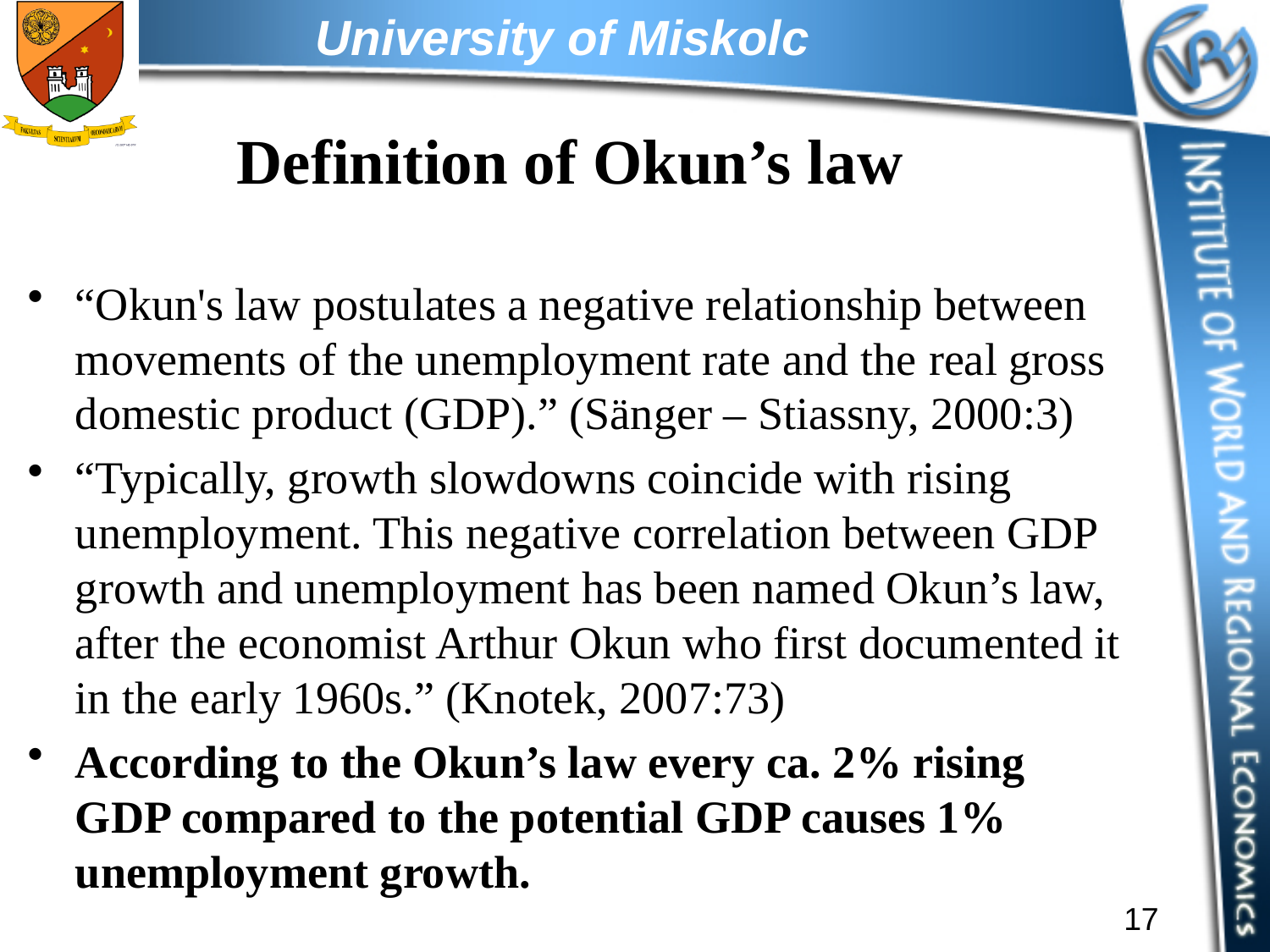

# Definition of Okun’s law
“Okun's law postulates a negative relationship between movements of the unemployment rate and the real gross domestic product (GDP).” (Sänger – Stiassny, 2000:3)
“Typically, growth slowdowns coincide with rising unemployment. This negative correlation between GDP growth and unemployment has been named Okun’s law, after the economist Arthur Okun who first documented it in the early 1960s.” (Knotek, 2007:73)
According to the Okun’s law every ca. 2% rising GDP compared to the potential GDP causes 1% unemployment growth.
17